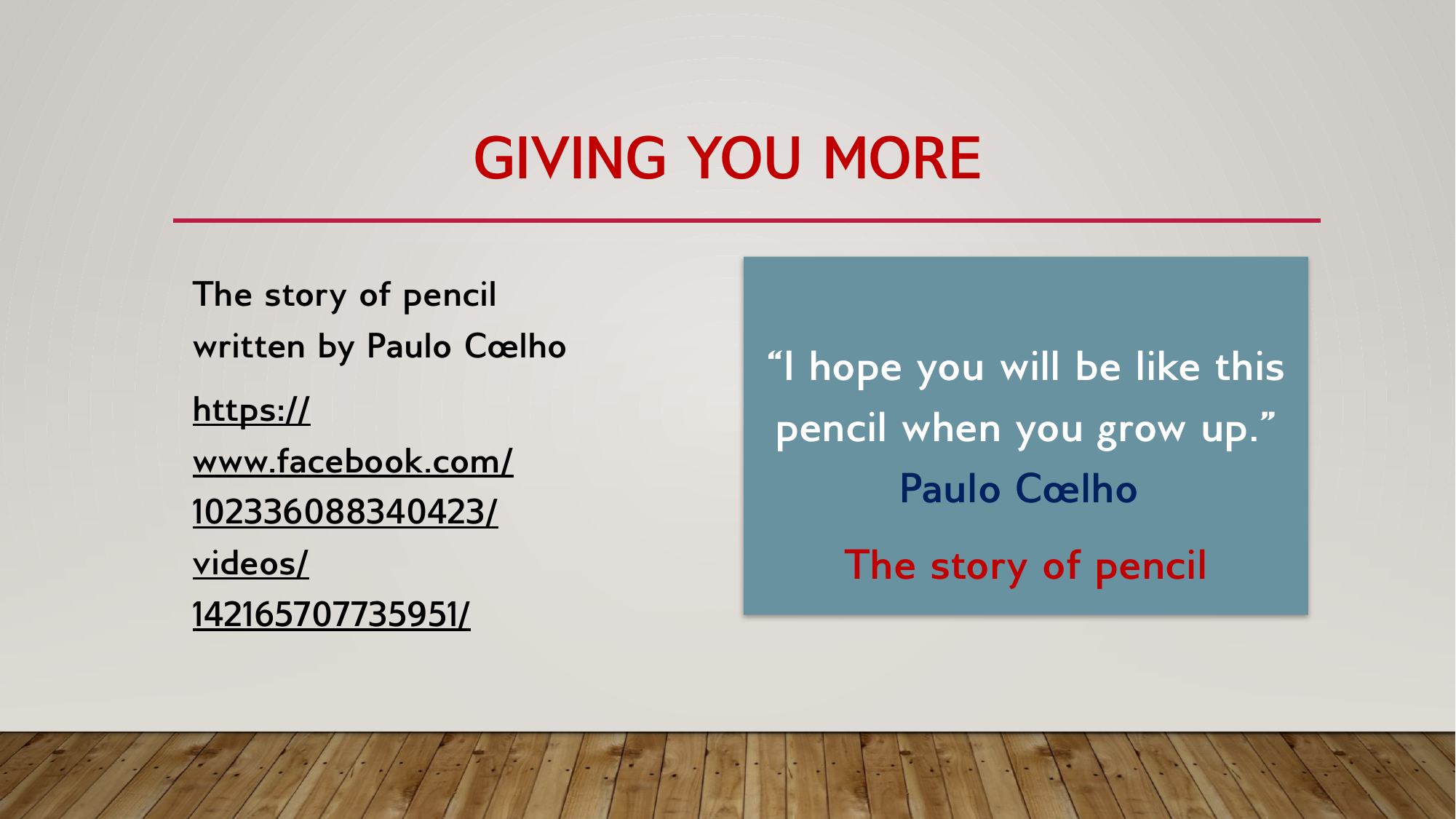

# GIVING YOU MORE
The story of pencil written by Paulo Coelho
https://www.facebook.com/102336088340423/videos/142165707735951/

“I hope you will be like this pencil when you grow up.”
Paulo Coelho
The story of pencil